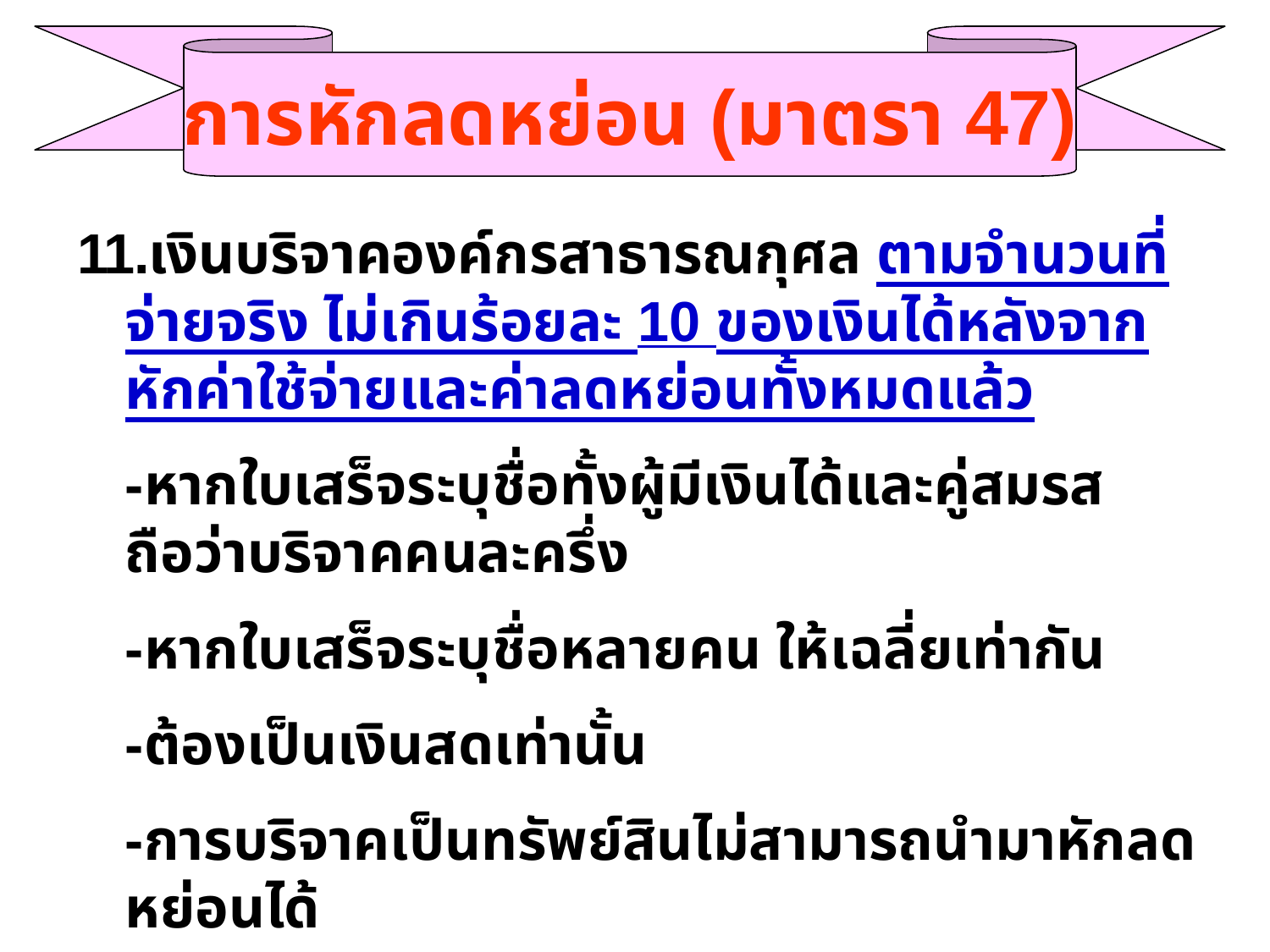

การหักลดหย่อน (มาตรา 47)
เงินบริจาคองค์กรสาธารณกุศล ตามจำนวนที่จ่ายจริง ไม่เกินร้อยละ 10 ของเงินได้หลังจากหักค่าใช้จ่ายและค่าลดหย่อนทั้งหมดแล้ว
	-หากใบเสร็จระบุชื่อทั้งผู้มีเงินได้และคู่สมรส ถือว่าบริจาคคนละครึ่ง
	-หากใบเสร็จระบุชื่อหลายคน ให้เฉลี่ยเท่ากัน
	-ต้องเป็นเงินสดเท่านั้น
	-การบริจาคเป็นทรัพย์สินไม่สามารถนำมาหักลดหย่อนได้